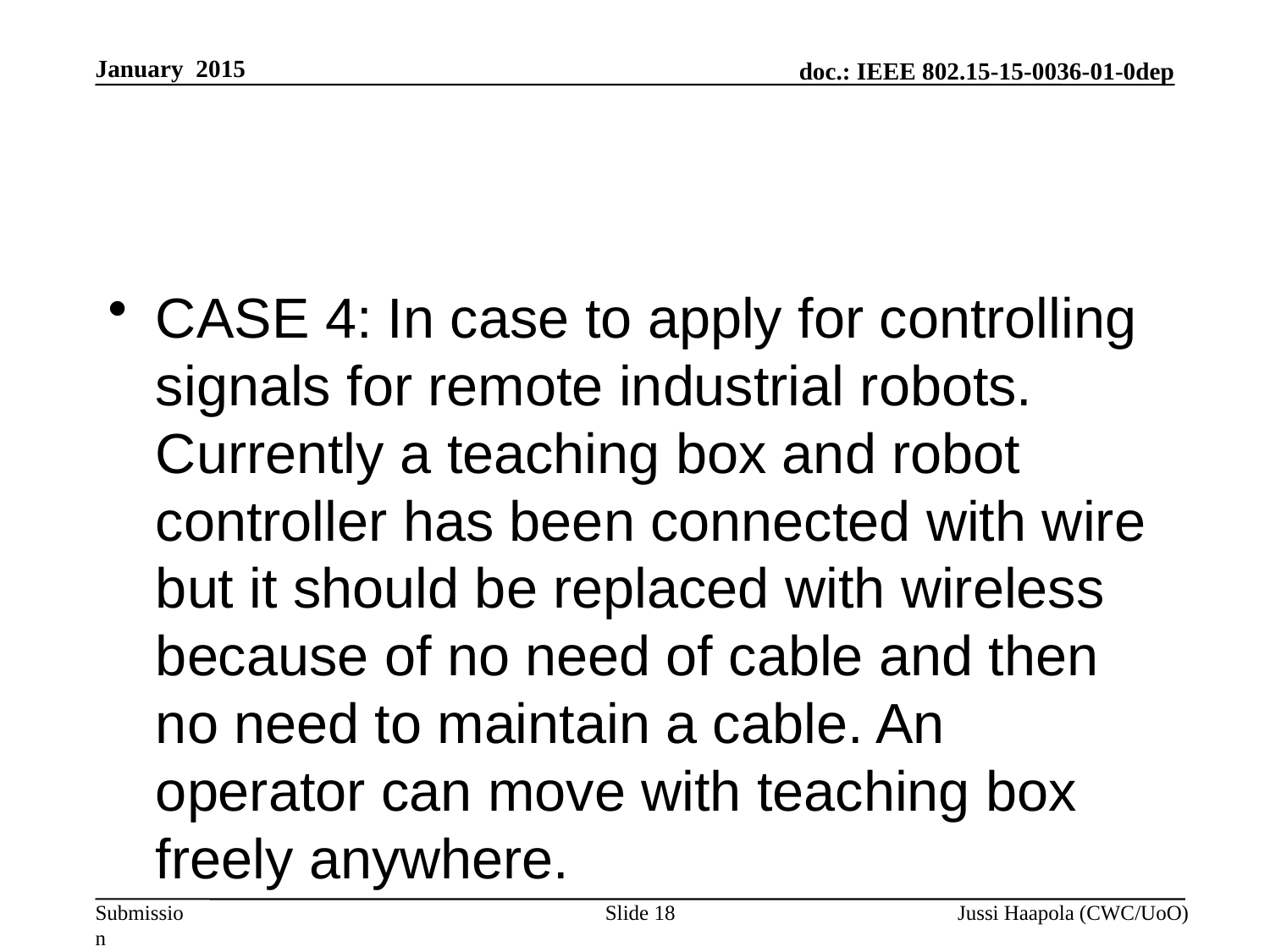

January  2015
#
CASE 4: In case to apply for controlling signals for remote industrial robots. Currently a teaching box and robot controller has been connected with wire but it should be replaced with wireless because of no need of cable and then no need to maintain a cable. An operator can move with teaching box freely anywhere.
Slide 18
Jussi Haapola (CWC/UoO)